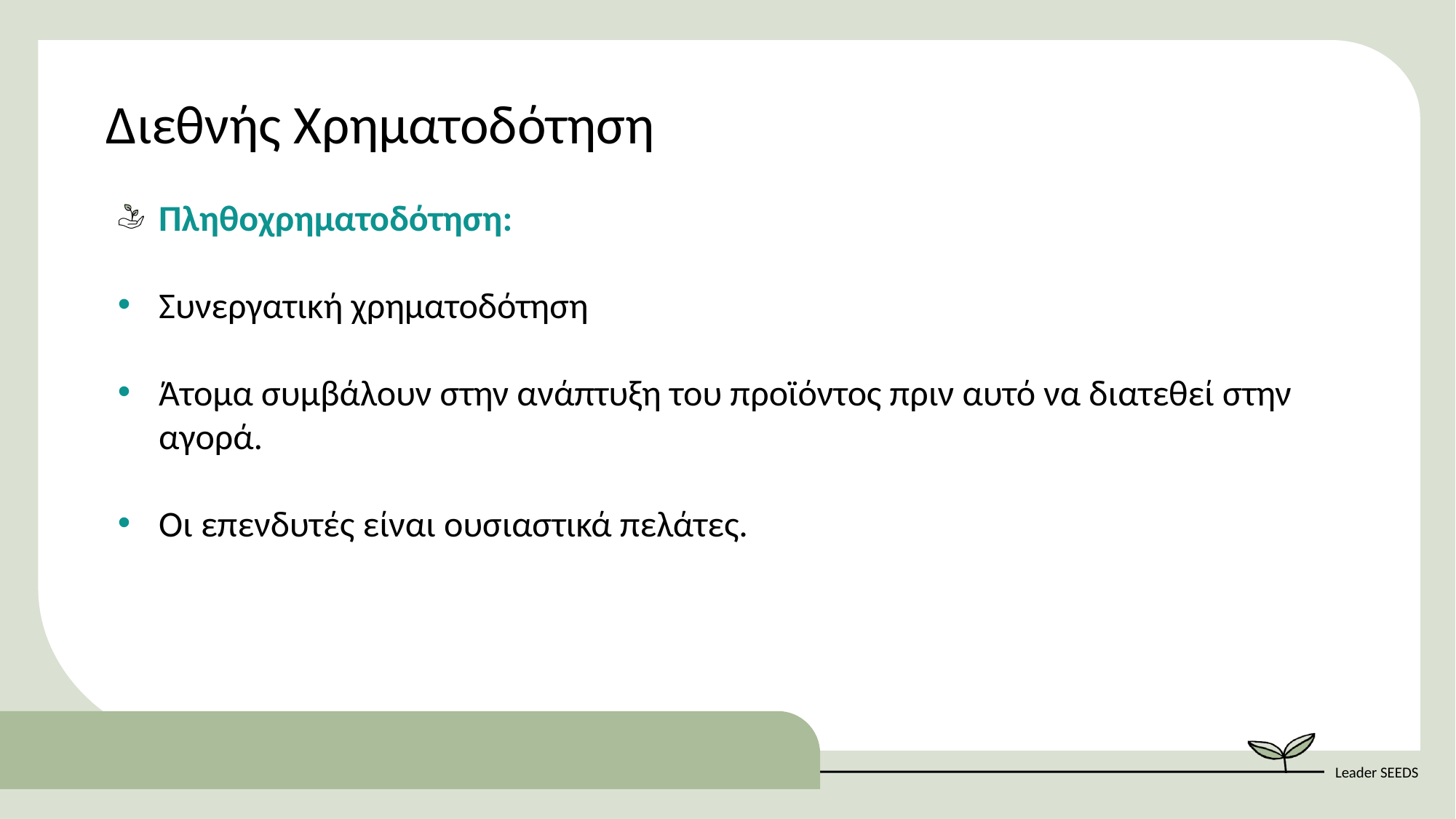

Διεθνής Χρηματοδότηση
Πληθοχρηματοδότηση:

Συνεργατική χρηματοδότηση

Άτομα συμβάλουν στην ανάπτυξη του προϊόντος πριν αυτό να διατεθεί στην αγορά.

Οι επενδυτές είναι ουσιαστικά πελάτες.